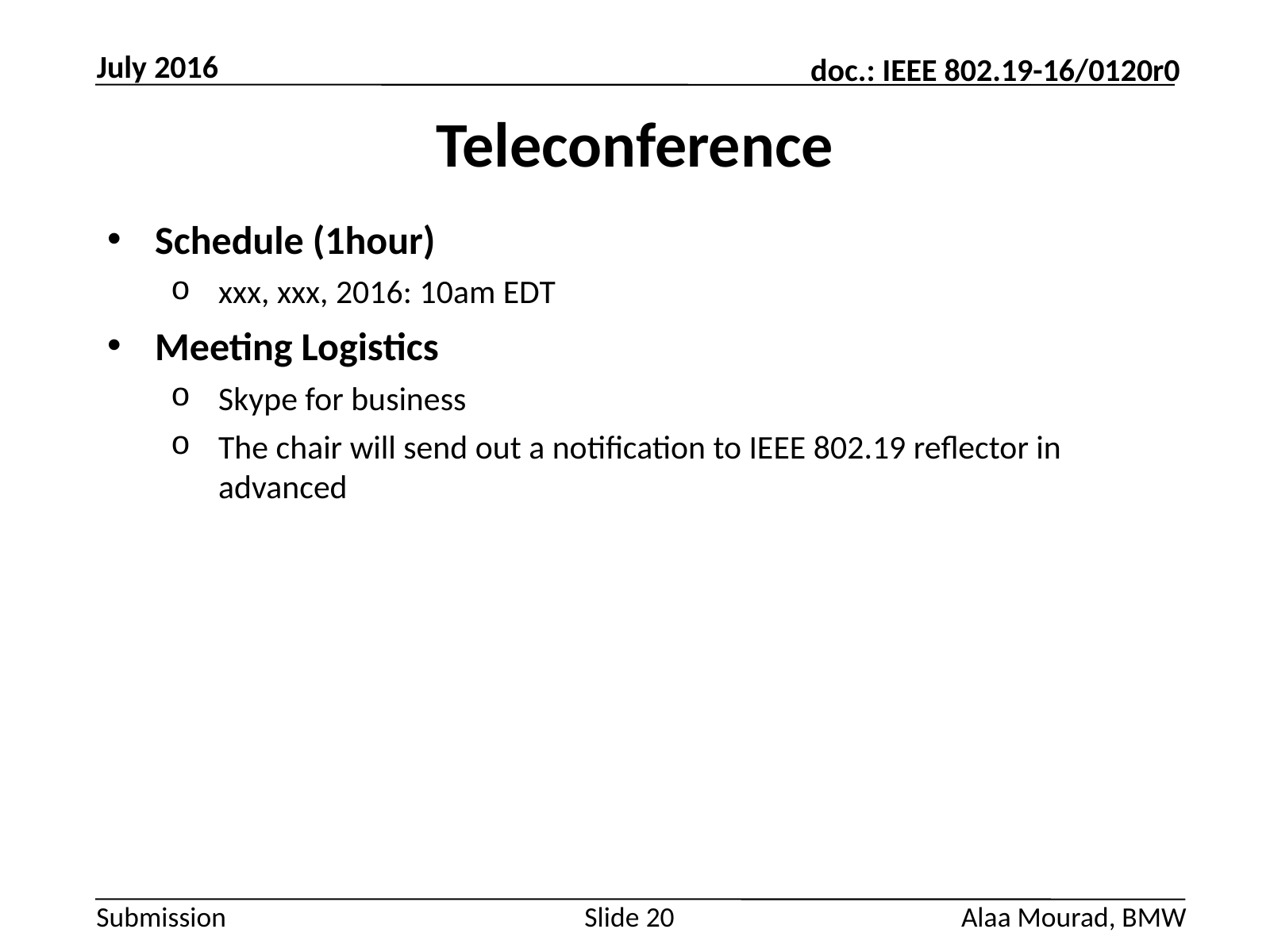

July 2016
# Teleconference
Schedule (1hour)
xxx, xxx, 2016: 10am EDT
Meeting Logistics
Skype for business
The chair will send out a notification to IEEE 802.19 reflector in advanced
Slide 20
Alaa Mourad, BMW